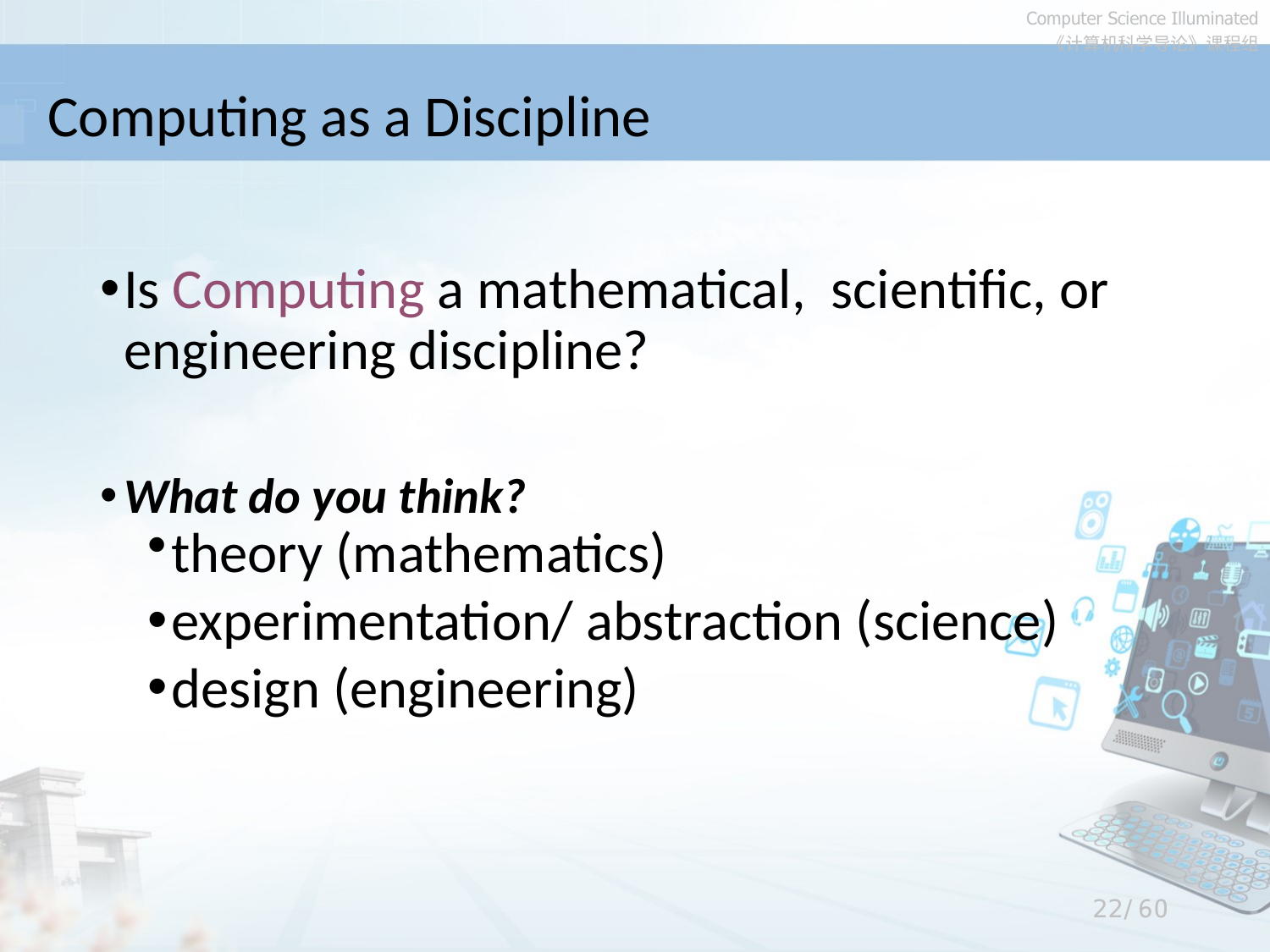

# Computing as a Discipline
Is Computing a mathematical,  scientific, or engineering discipline?

What do you think?
theory (mathematics)
experimentation/ abstraction (science)
design (engineering)
22/60